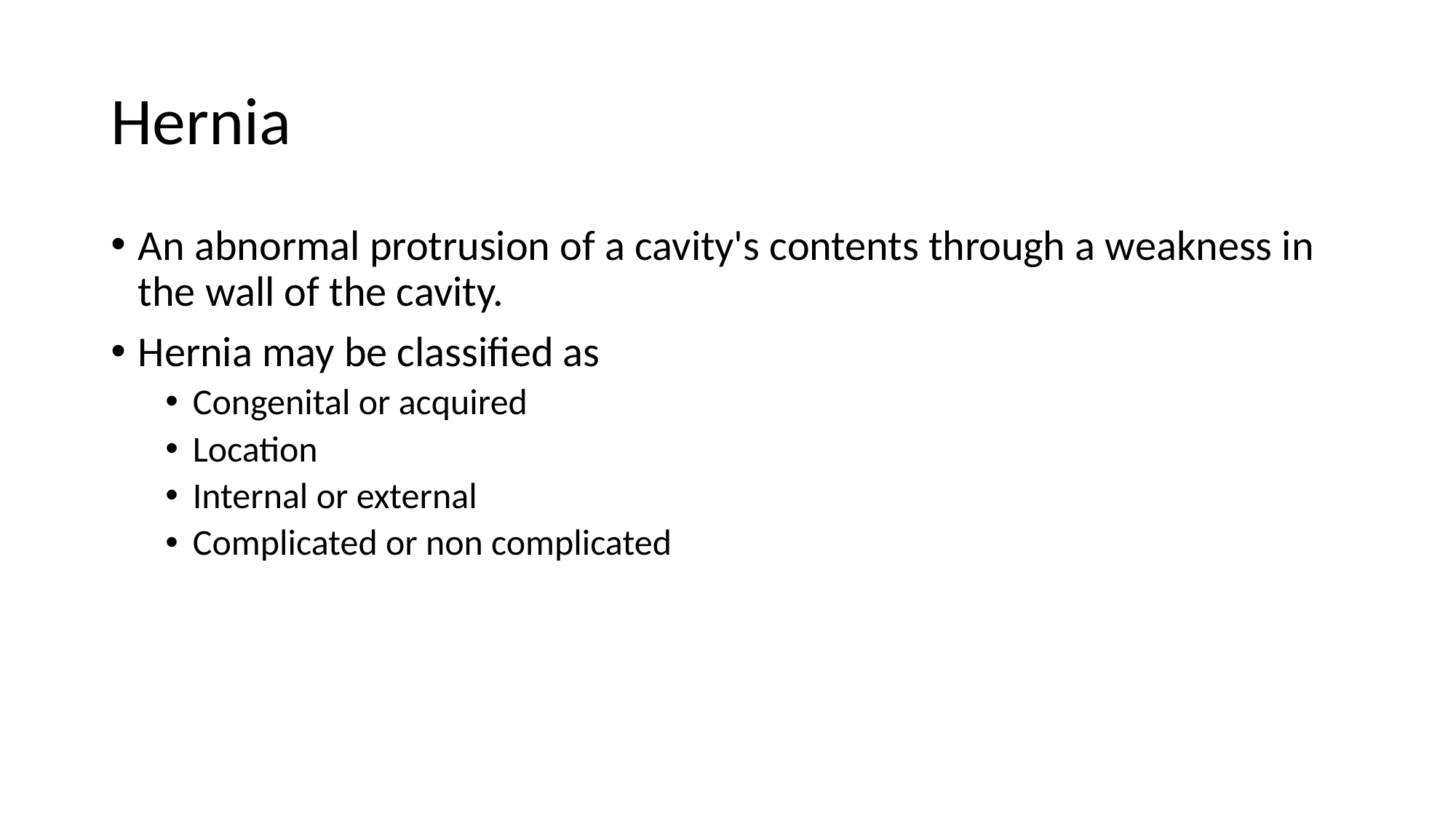

# Hernia
An abnormal protrusion of a cavity's contents through a weakness in the wall of the cavity.
Hernia may be classified as
Congenital or acquired
Location
Internal or external
Complicated or non complicated